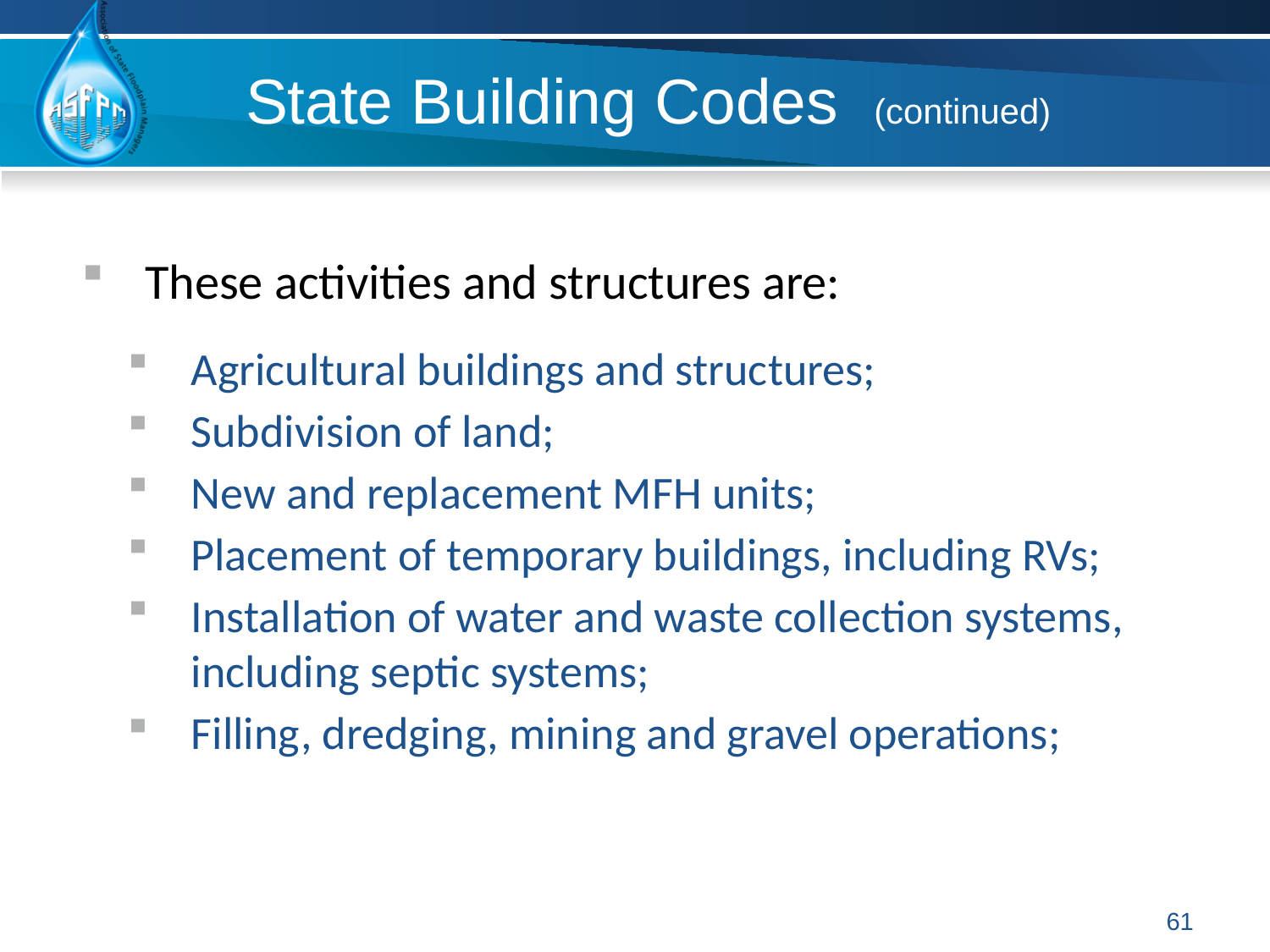

# State Building Codes  (continued)

These activities and structures are:

Agricultural buildings and structures;
Subdivision of land;
New and replacement MFH units;
Placement of temporary buildings, including RVs;
Installation of water and waste collection systems, including septic systems;
Filling, dredging, mining and gravel operations;

61